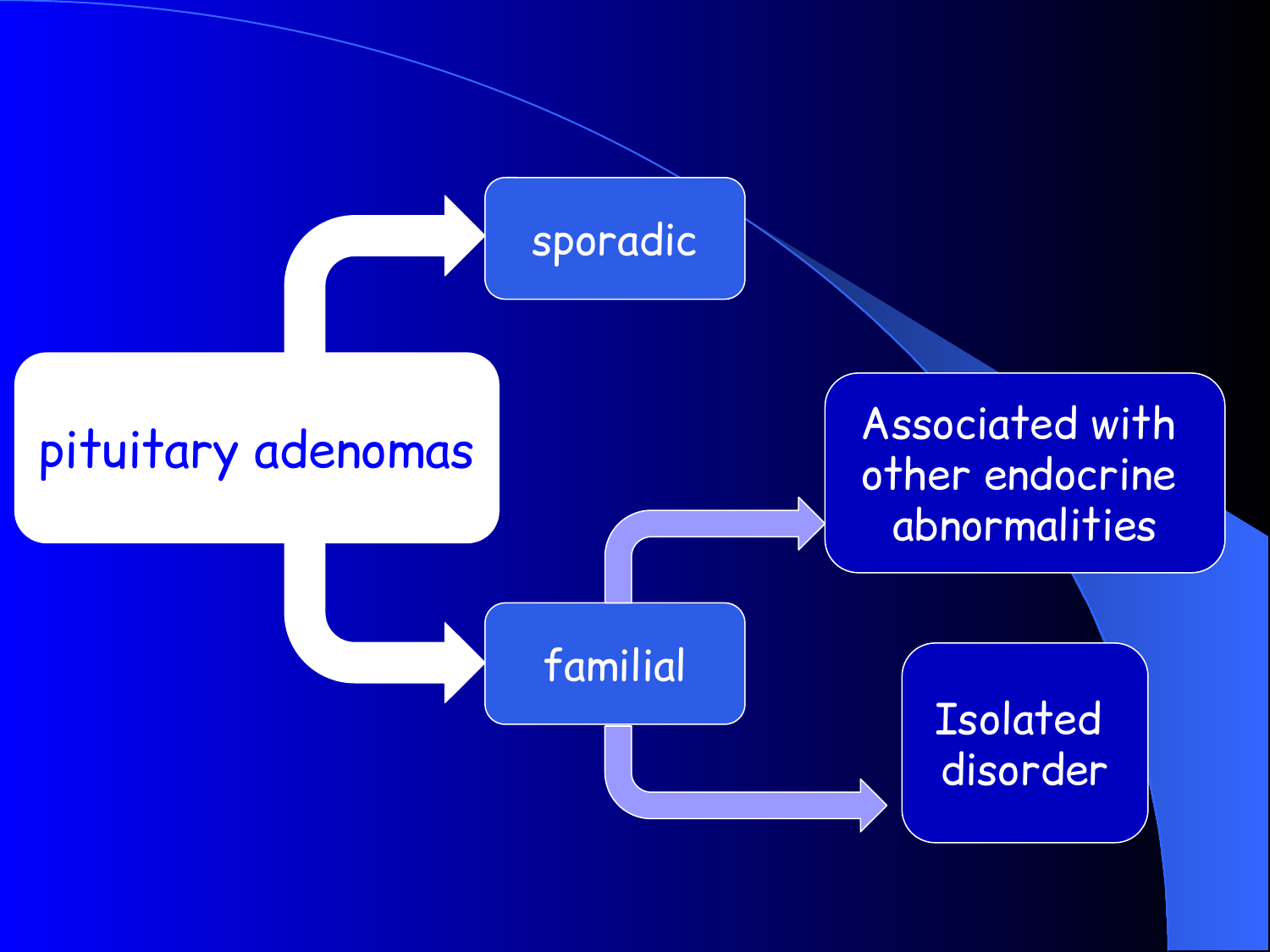

sporadic

pituitary adenomas
Associated with
other endocrine
abnormalities

familial
Isolated
disorder